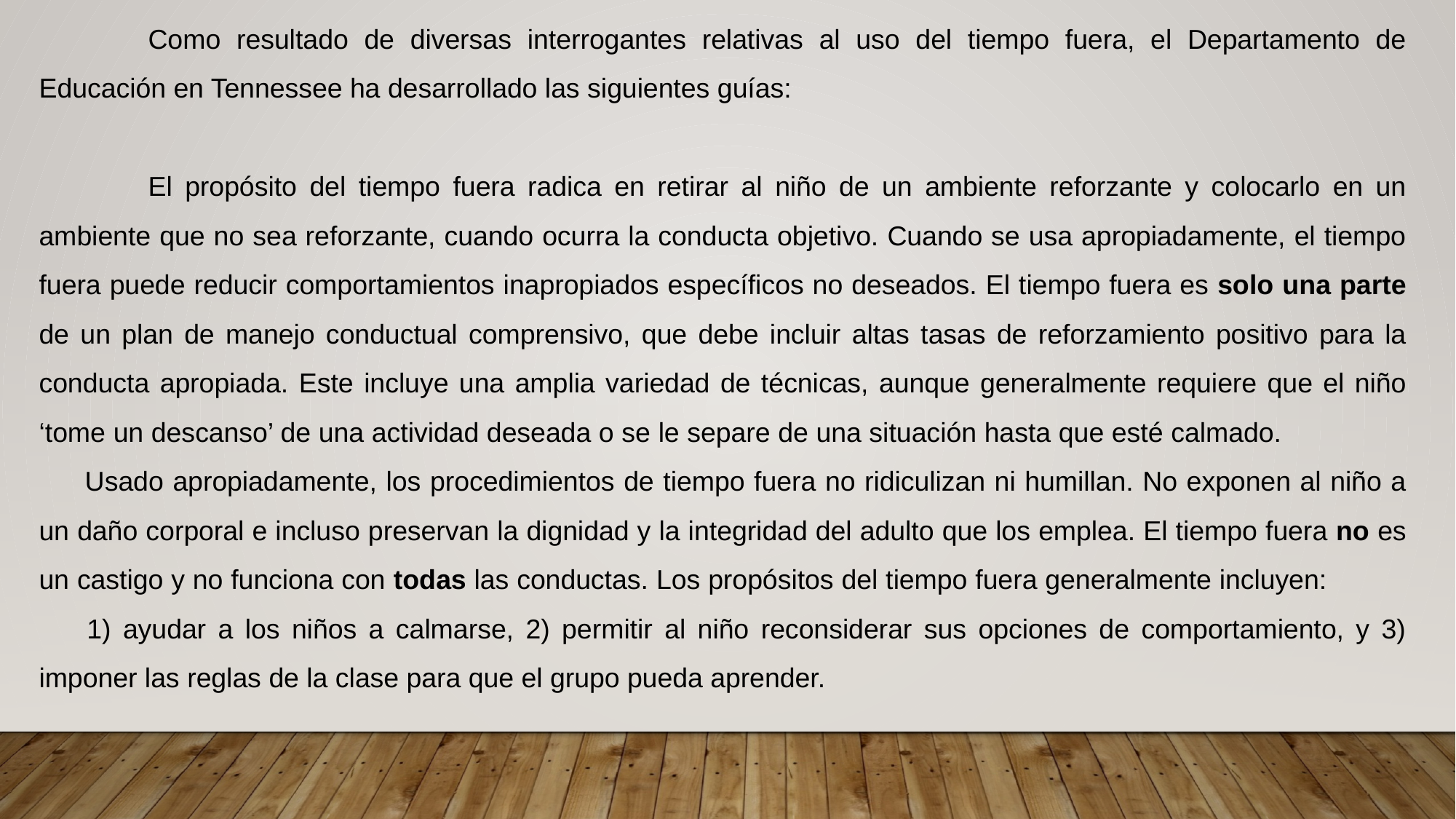

Como resultado de diversas interrogantes relativas al uso del tiempo fuera, el Departamento de Educación en Tennessee ha desarrollado las siguientes guías:

	El propósito del tiempo fuera radica en retirar al niño de un ambiente reforzante y colocarlo en un ambiente que no sea reforzante, cuando ocurra la conducta objetivo. Cuando se usa apropiadamente, el tiempo fuera puede reducir comportamientos inapropiados específicos no deseados. El tiempo fuera es solo una parte de un plan de manejo conductual comprensivo, que debe incluir altas tasas de reforzamiento positivo para la conducta apropiada. Este incluye una amplia variedad de técnicas, aunque generalmente requiere que el niño ‘tome un descanso’ de una actividad deseada o se le separe de una situación hasta que esté calmado.                      Usado apropiadamente, los procedimientos de tiempo fuera no ridiculizan ni humillan. No exponen al niño a un daño corporal e incluso preservan la dignidad y la integridad del adulto que los emplea. El tiempo fuera no es un castigo y no funciona con todas las conductas. Los propósitos del tiempo fuera generalmente incluyen:               1) ayudar a los niños a calmarse, 2) permitir al niño reconsiderar sus opciones de comportamiento, y 3) imponer las reglas de la clase para que el grupo pueda aprender.